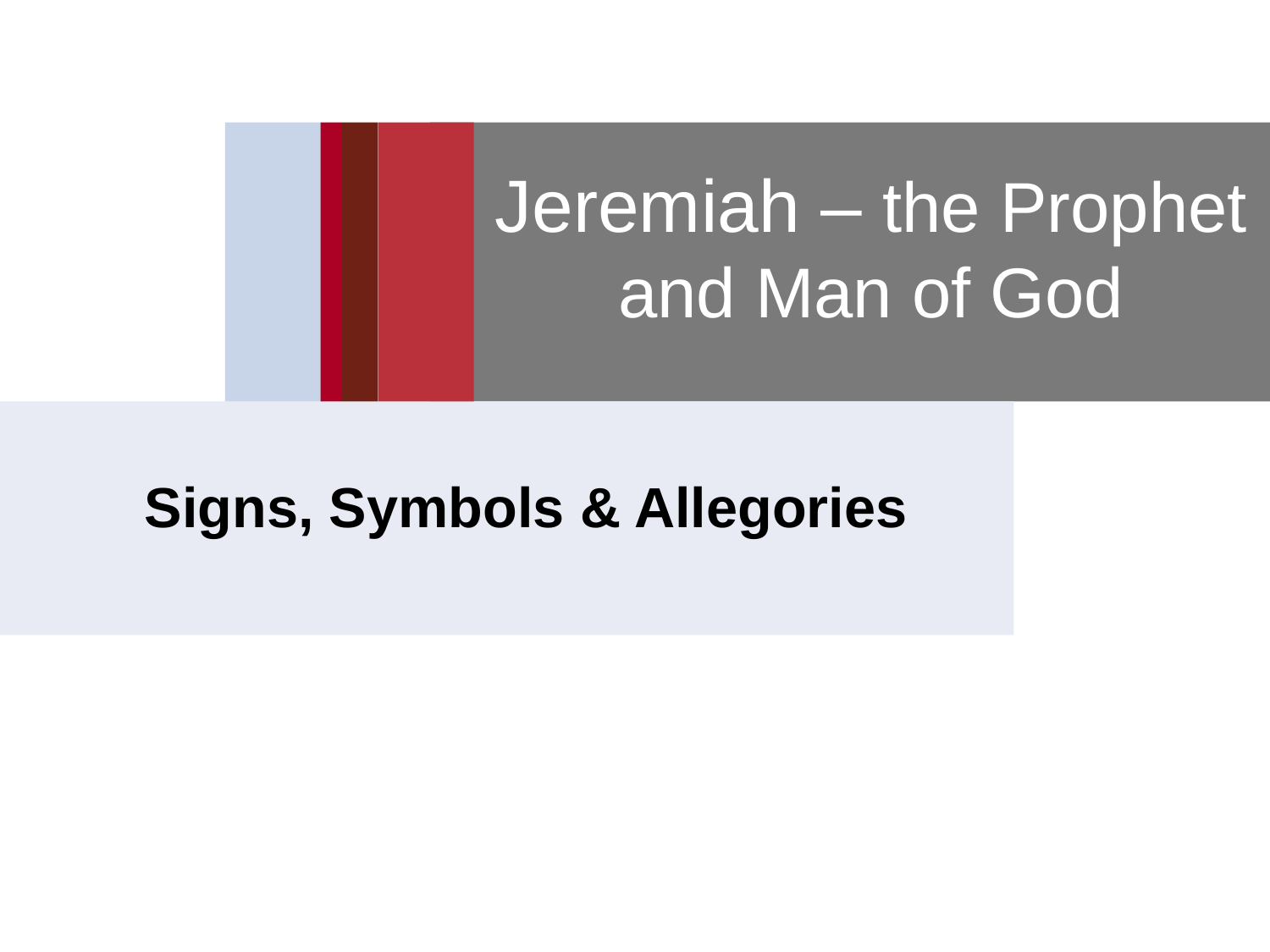

# Jeremiah – the Prophet and Man of God
Signs, Symbols & Allegories